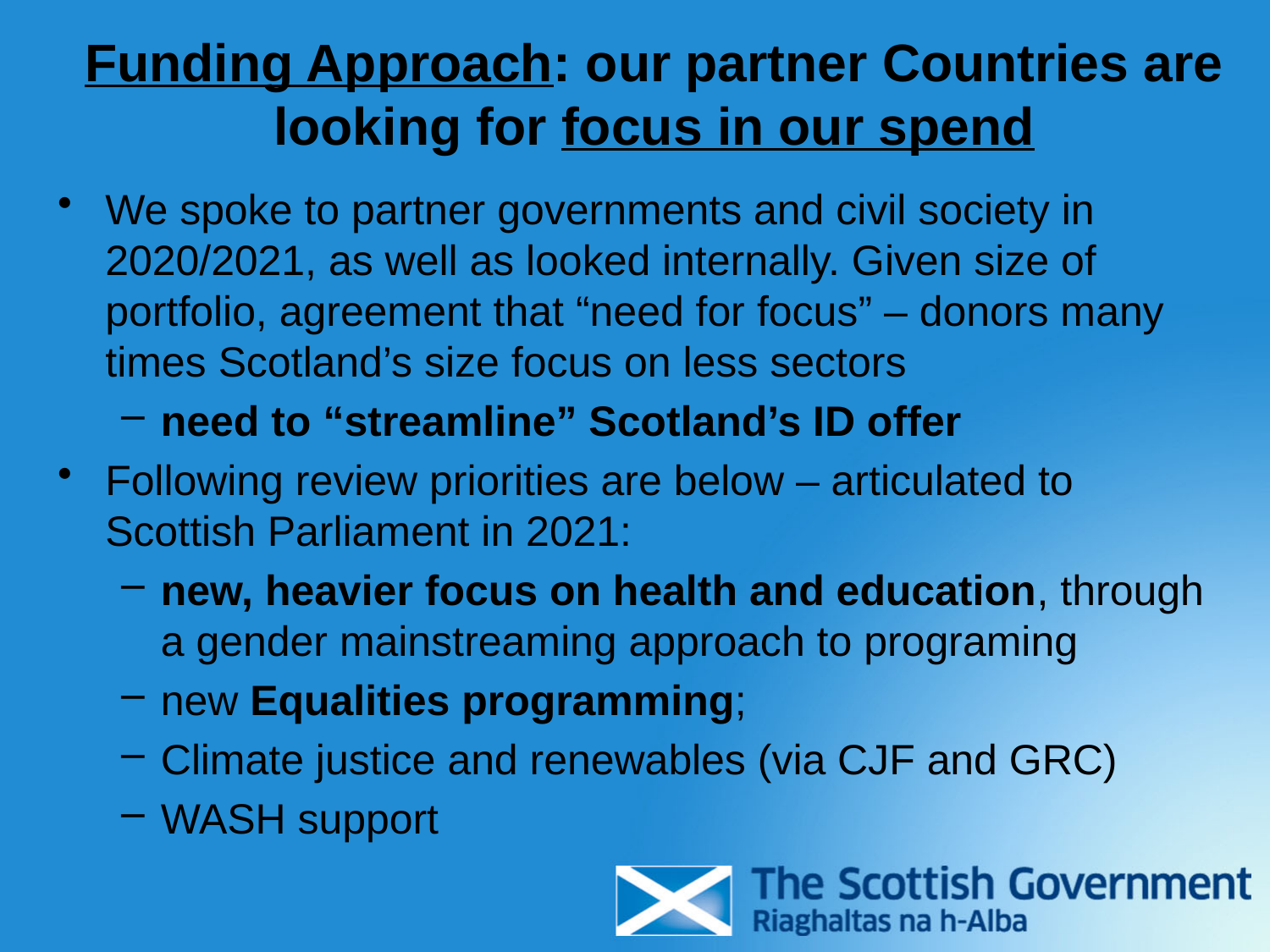

# Funding Approach: our partner Countries are looking for focus in our spend
We spoke to partner governments and civil society in 2020/2021, as well as looked internally. Given size of portfolio, agreement that “need for focus” – donors many times Scotland’s size focus on less sectors
need to “streamline” Scotland’s ID offer
Following review priorities are below – articulated to Scottish Parliament in 2021:
new, heavier focus on health and education, through a gender mainstreaming approach to programing
new Equalities programming;
Climate justice and renewables (via CJF and GRC)
WASH support